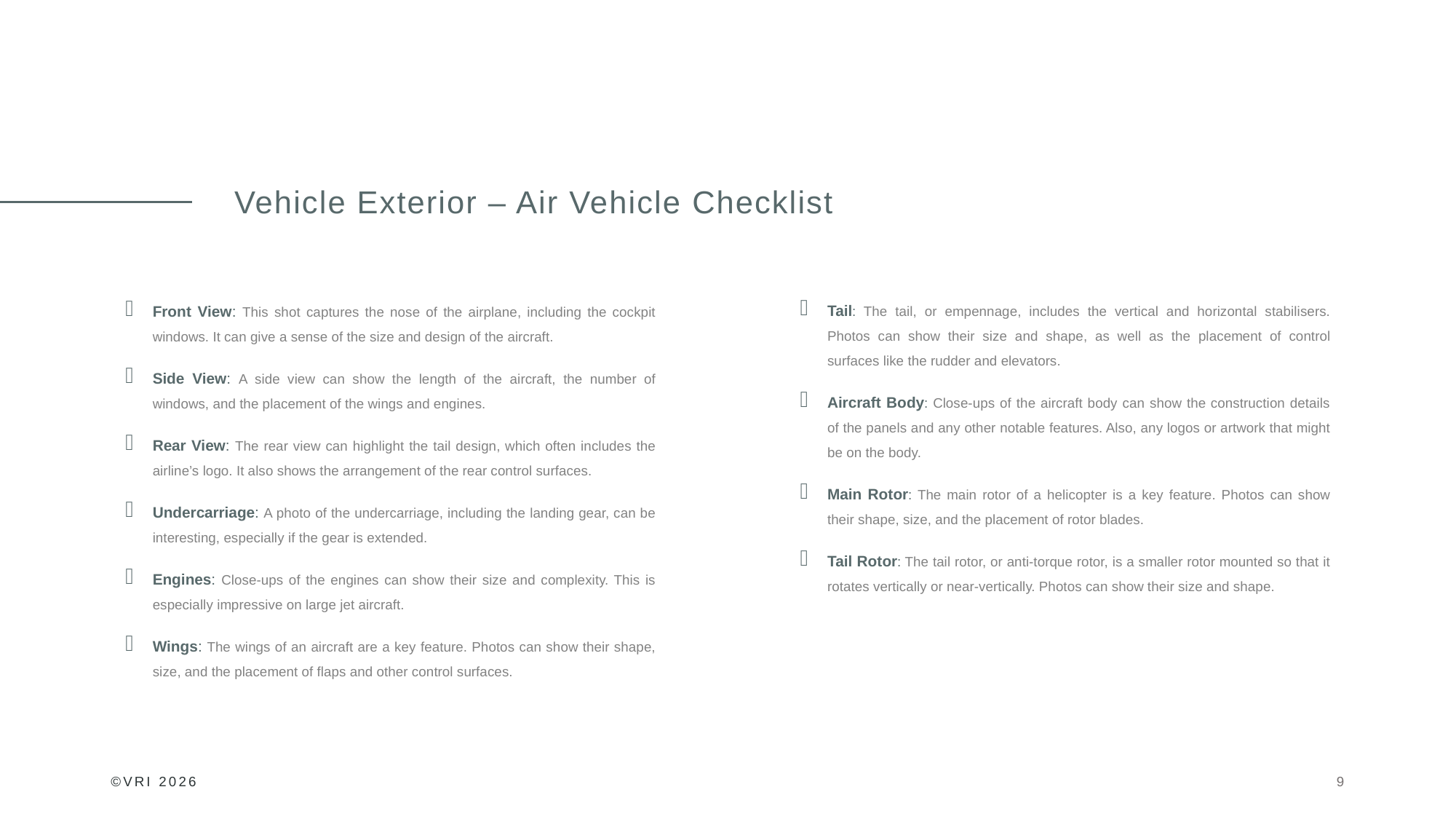

# Vehicle Exterior – Air Vehicle Checklist
Front View: This shot captures the nose of the airplane, including the cockpit windows. It can give a sense of the size and design of the aircraft.
Side View: A side view can show the length of the aircraft, the number of windows, and the placement of the wings and engines.
Rear View: The rear view can highlight the tail design, which often includes the airline’s logo. It also shows the arrangement of the rear control surfaces.
Undercarriage: A photo of the undercarriage, including the landing gear, can be interesting, especially if the gear is extended.
Engines: Close-ups of the engines can show their size and complexity. This is especially impressive on large jet aircraft.
Wings: The wings of an aircraft are a key feature. Photos can show their shape, size, and the placement of flaps and other control surfaces.
Tail: The tail, or empennage, includes the vertical and horizontal stabilisers. Photos can show their size and shape, as well as the placement of control surfaces like the rudder and elevators.
Aircraft Body: Close-ups of the aircraft body can show the construction details of the panels and any other notable features. Also, any logos or artwork that might be on the body.
Main Rotor: The main rotor of a helicopter is a key feature. Photos can show their shape, size, and the placement of rotor blades.
Tail Rotor: The tail rotor, or anti-torque rotor, is a smaller rotor mounted so that it rotates vertically or near-vertically. Photos can show their size and shape.
©VRI 2026
9